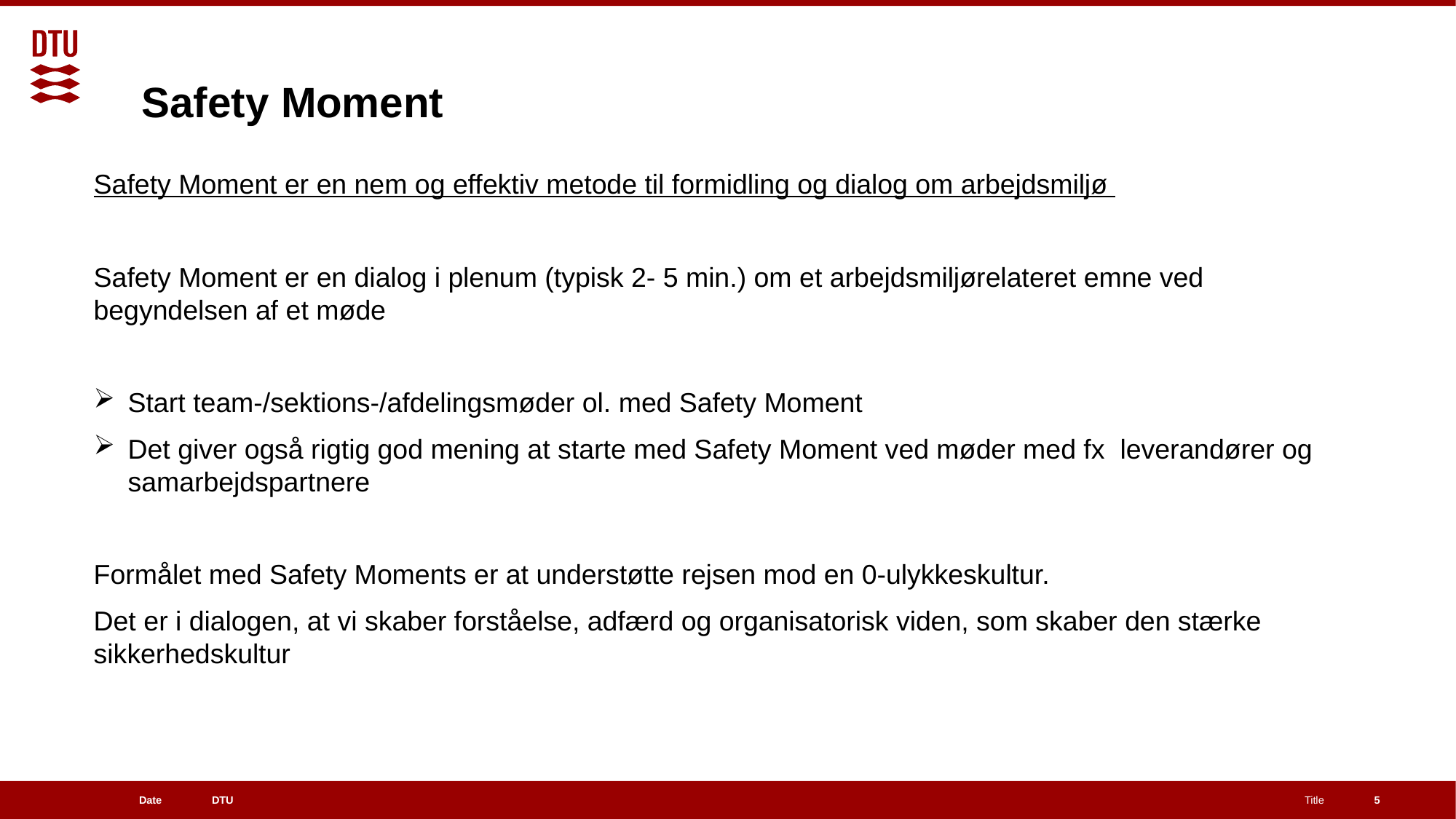

# Safety Moment
Safety Moment er en nem og effektiv metode til formidling og dialog om arbejdsmiljø

Safety Moment er en dialog i plenum (typisk 2- 5 min.) om et arbejdsmiljørelateret emne ved begyndelsen af et møde

Start team-/sektions-/afdelingsmøder ol. med Safety Moment
Det giver også rigtig god mening at starte med Safety Moment ved møder med fx  leverandører og samarbejdspartnere

Formålet med Safety Moments er at understøtte rejsen mod en 0-ulykkeskultur.
Det er i dialogen, at vi skaber forståelse, adfærd og organisatorisk viden, som skaber den stærke sikkerhedskultur

5